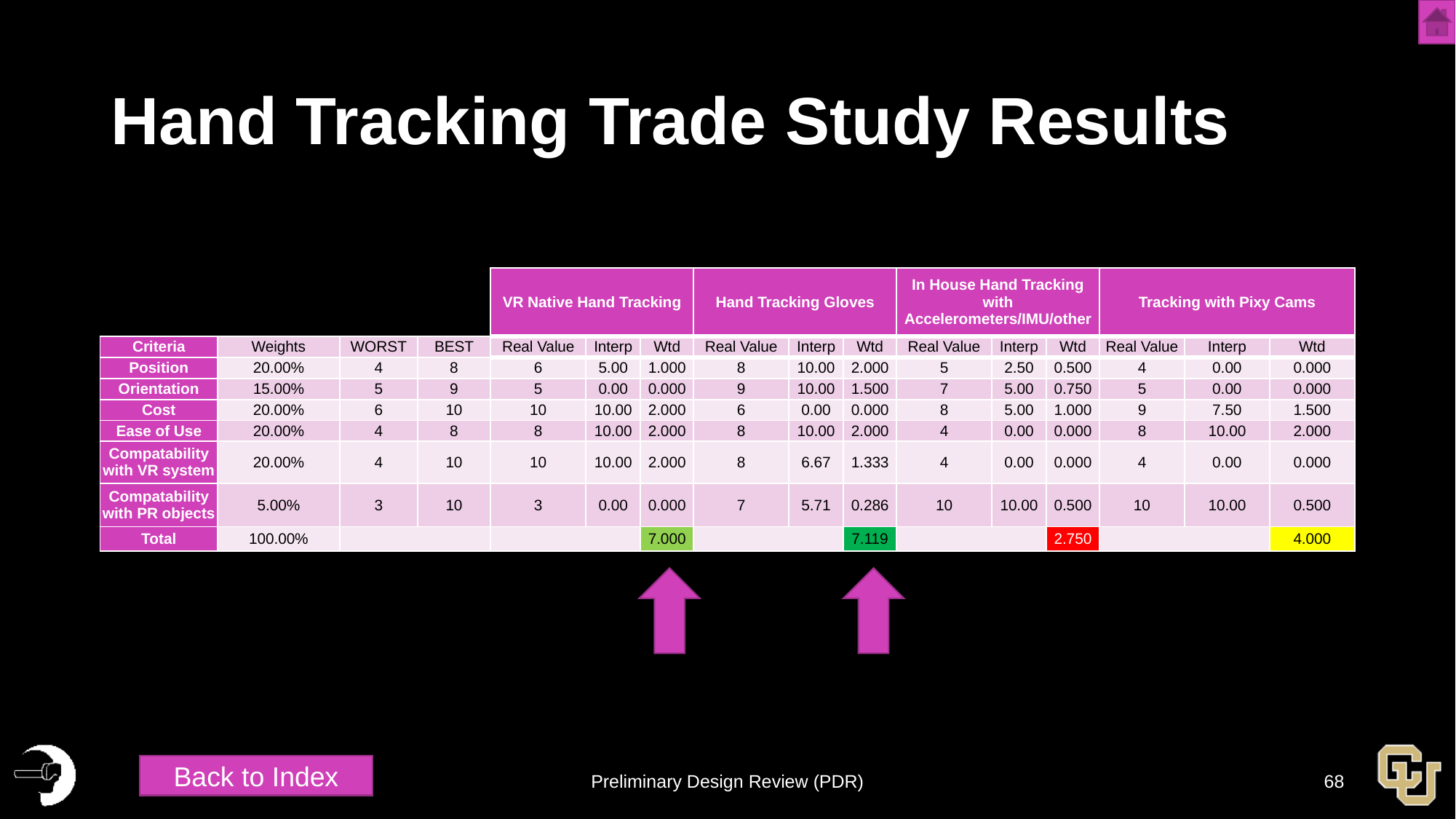

# Hand Tracking Trade Study Results
|  |  |  |  | VR Native Hand Tracking |  |  | Hand Tracking Gloves |  |  | In House Hand Tracking with Accelerometers/IMU/other |  |  | Tracking with Pixy Cams |  |  |
| --- | --- | --- | --- | --- | --- | --- | --- | --- | --- | --- | --- | --- | --- | --- | --- |
| Criteria | Weights | WORST | BEST | Real Value | Interp | Wtd | Real Value | Interp | Wtd | Real Value | Interp | Wtd | Real Value | Interp | Wtd |
| Position | 20.00% | 4 | 8 | 6 | 5.00 | 1.000 | 8 | 10.00 | 2.000 | 5 | 2.50 | 0.500 | 4 | 0.00 | 0.000 |
| Orientation | 15.00% | 5 | 9 | 5 | 0.00 | 0.000 | 9 | 10.00 | 1.500 | 7 | 5.00 | 0.750 | 5 | 0.00 | 0.000 |
| Cost | 20.00% | 6 | 10 | 10 | 10.00 | 2.000 | 6 | 0.00 | 0.000 | 8 | 5.00 | 1.000 | 9 | 7.50 | 1.500 |
| Ease of Use | 20.00% | 4 | 8 | 8 | 10.00 | 2.000 | 8 | 10.00 | 2.000 | 4 | 0.00 | 0.000 | 8 | 10.00 | 2.000 |
| Compatability with VR system | 20.00% | 4 | 10 | 10 | 10.00 | 2.000 | 8 | 6.67 | 1.333 | 4 | 0.00 | 0.000 | 4 | 0.00 | 0.000 |
| Compatability with PR objects | 5.00% | 3 | 10 | 3 | 0.00 | 0.000 | 7 | 5.71 | 0.286 | 10 | 10.00 | 0.500 | 10 | 10.00 | 0.500 |
| Total | 100.00% |  |  |  |  | 7.000 |  |  | 7.119 |  |  | 2.750 |  |  | 4.000 |

Back to Index
Preliminary Design Review (PDR)
68